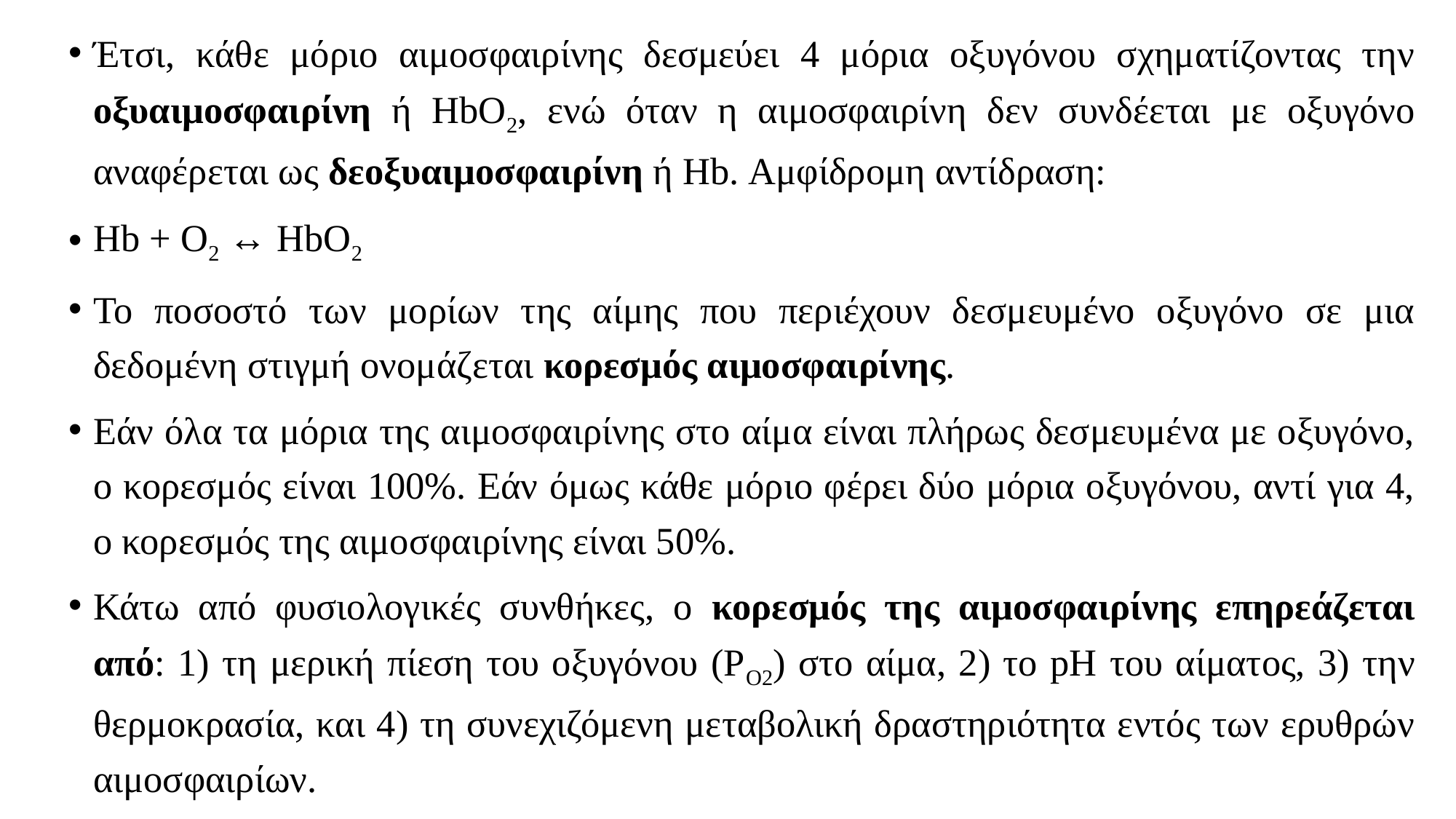

Έτσι, κάθε μόριο αιμοσφαιρίνης δεσμεύει 4 μόρια οξυγόνου σχηματίζοντας την οξυαιμοσφαιρίνη ή HbO2, ενώ όταν η αιμοσφαιρίνη δεν συνδέεται με οξυγόνο αναφέρεται ως δεοξυαιμοσφαιρίνη ή Hb. Αμφίδρομη αντίδραση:
Hb + O2 ↔ HbO2
Το ποσοστό των μορίων της αίμης που περιέχουν δεσμευμένο οξυγόνο σε μια δεδομένη στιγμή ονομάζεται κορεσμός αιμοσφαιρίνης.
Εάν όλα τα μόρια της αιμοσφαιρίνης στο αίμα είναι πλήρως δεσμευμένα με οξυγόνο, ο κορεσμός είναι 100%. Εάν όμως κάθε μόριο φέρει δύο μόρια οξυγόνου, αντί για 4, ο κορεσμός της αιμοσφαιρίνης είναι 50%.
Κάτω από φυσιολογικές συνθήκες, ο κορεσμός της αιμοσφαιρίνης επηρεάζεται από: 1) τη μερική πίεση του οξυγόνου (ΡΟ2) στο αίμα, 2) το pH του αίματος, 3) την θερμοκρασία, και 4) τη συνεχιζόμενη μεταβολική δραστηριότητα εντός των ερυθρών αιμοσφαιρίων.